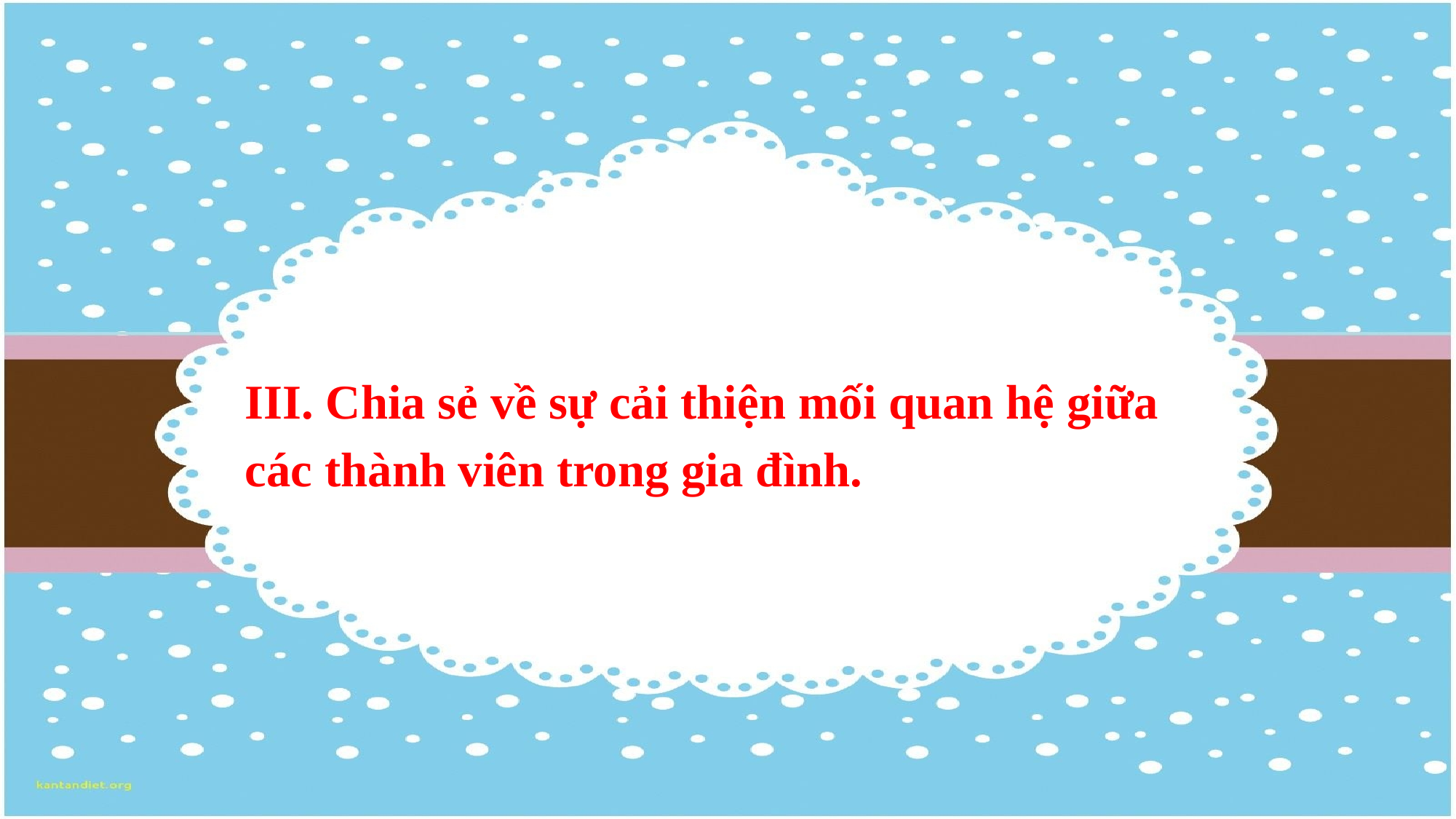

III. Chia sẻ về sự cải thiện mối quan hệ giữa
các thành viên trong gia đình.